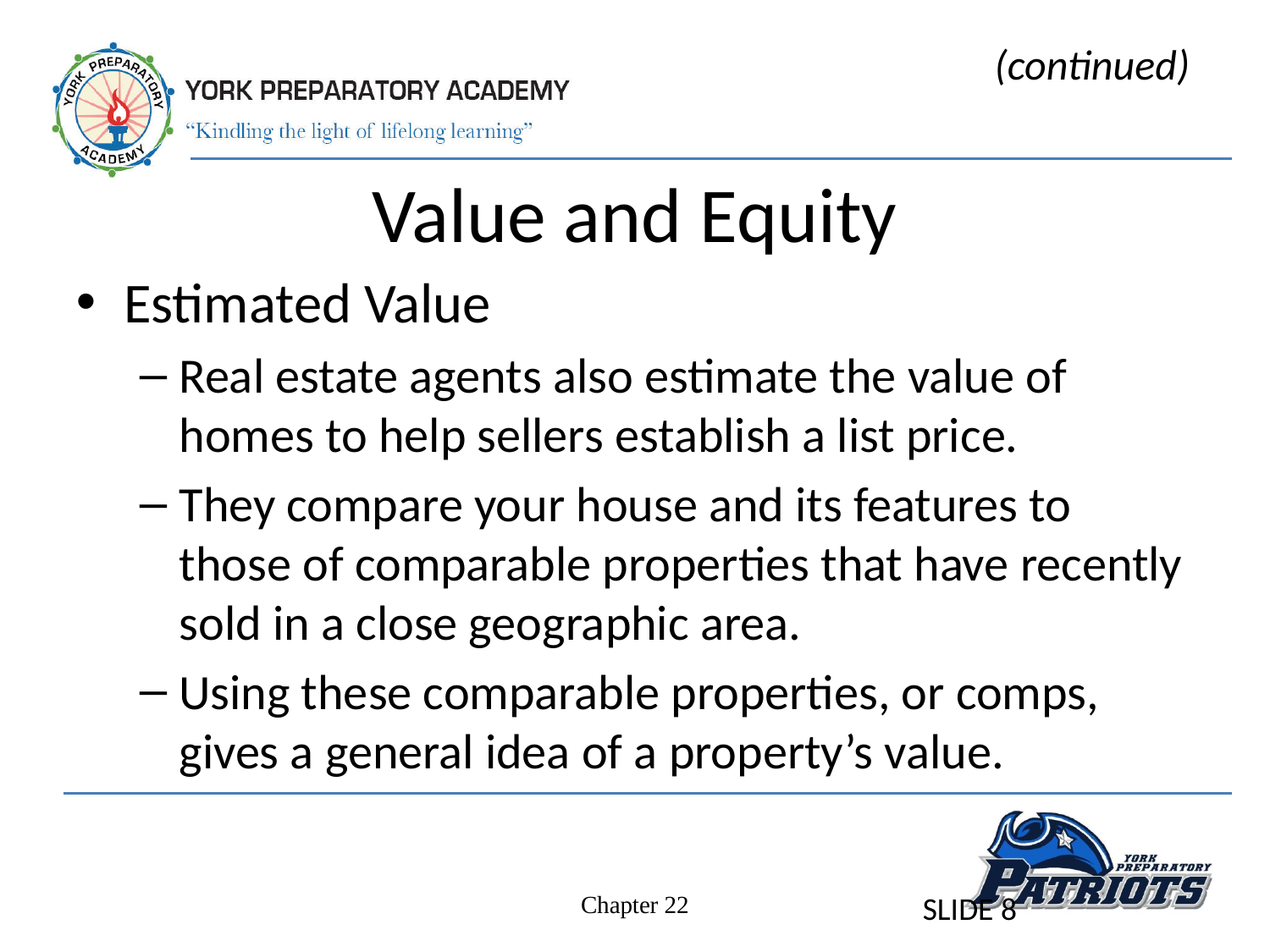

(continued)
# Value and Equity
Estimated Value
Real estate agents also estimate the value of homes to help sellers establish a list price.
They compare your house and its features to those of comparable properties that have recently sold in a close geographic area.
Using these comparable properties, or comps, gives a general idea of a property’s value.
SLIDE 8
Chapter 22